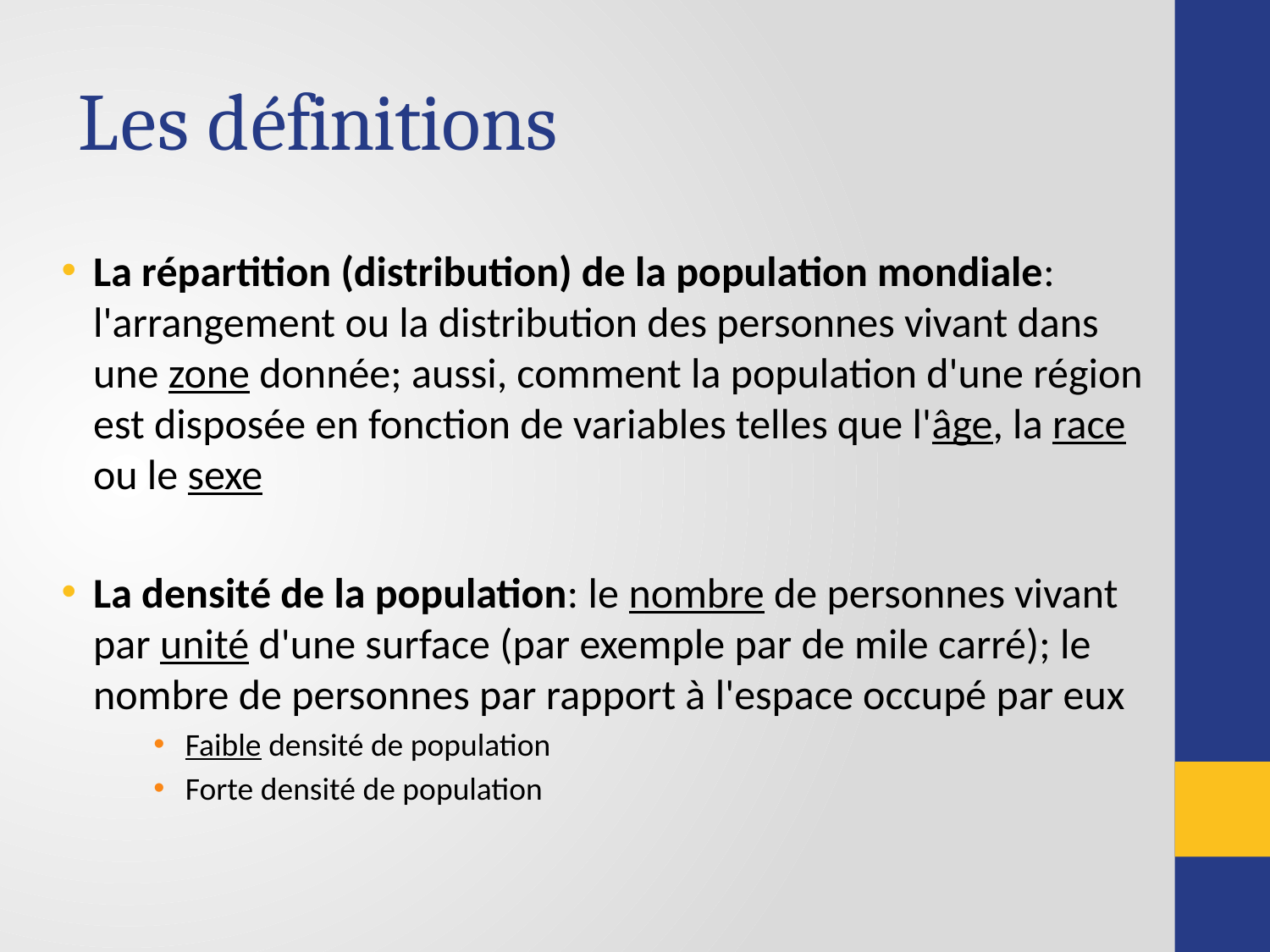

# Les définitions
La répartition (distribution) de la population mondiale: l'arrangement ou la distribution des personnes vivant dans une zone donnée; aussi, comment la population d'une région est disposée en fonction de variables telles que l'âge, la race ou le sexe

La densité de la population: le nombre de personnes vivant par unité d'une surface (par exemple par de mile carré); le nombre de personnes par rapport à l'espace occupé par eux
Faible densité de population
Forte densité de population